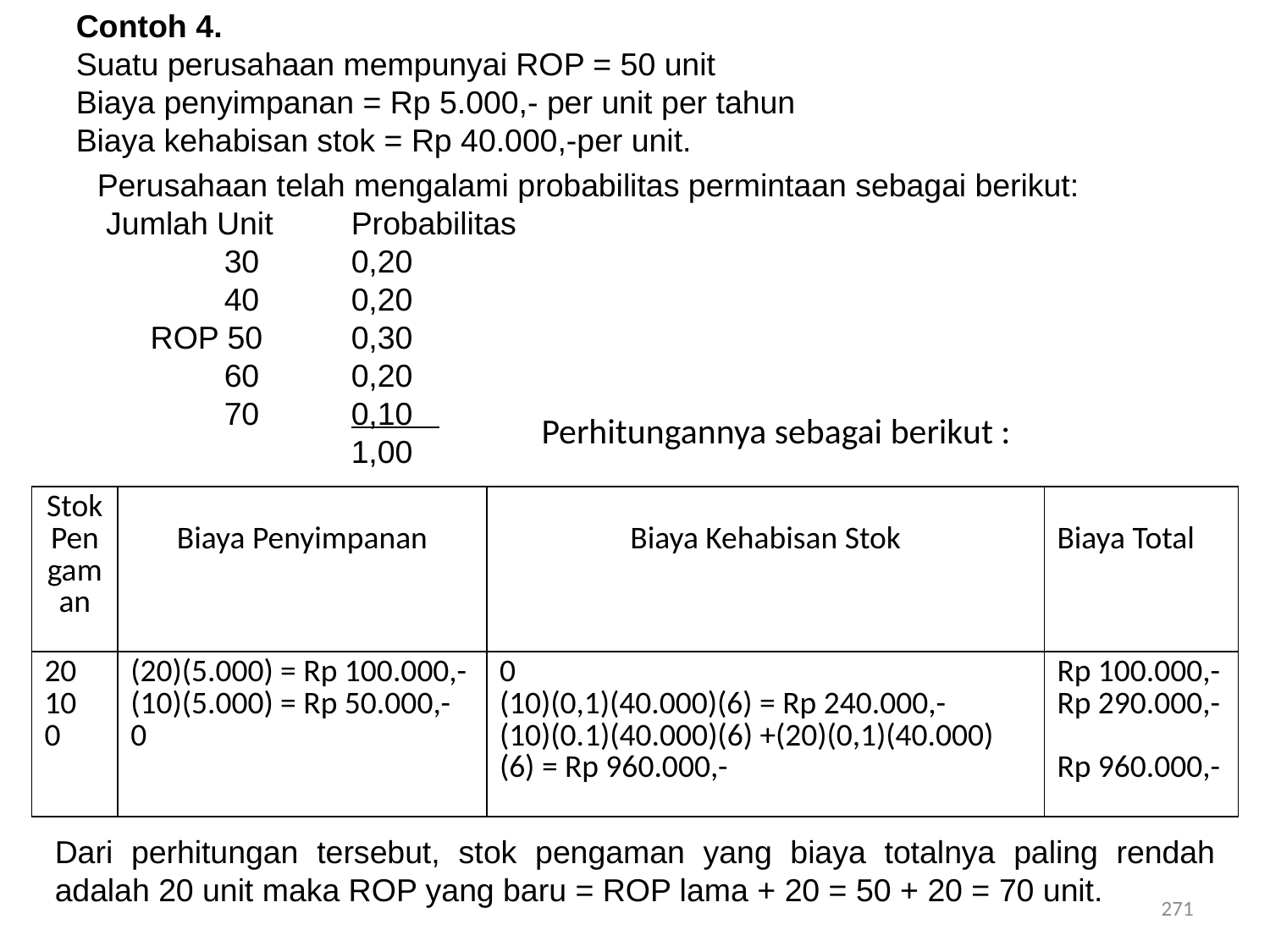

Contoh 4.
Suatu perusahaan mempunyai ROP = 50 unit
Biaya penyimpanan = Rp 5.000,- per unit per tahun
Biaya kehabisan stok = Rp 40.000,-per unit.
Perusahaan telah mengalami probabilitas permintaan sebagai berikut:
 Jumlah Unit 	Probabilitas
	30	0,20
	40	0,20
      ROP 50	0,30
	60	0,20
	70	0,10
		1,00
Perhitungannya sebagai berikut :
| Stok Pengaman | Biaya Penyimpanan | Biaya Kehabisan Stok | Biaya Total |
| --- | --- | --- | --- |
| 20 10 0 | (20)(5.000) = Rp 100.000,- (10)(5.000) = Rp 50.000,- 0 | 0 (10)(0,1)(40.000)(6) = Rp 240.000,- (10)(0.1)(40.000)(6) +(20)(0,1)(40.000) (6) = Rp 960.000,- | Rp 100.000,- Rp 290.000,- Rp 960.000,- |
Dari perhitungan tersebut, stok pengaman yang biaya totalnya paling rendah adalah 20 unit maka ROP yang baru = ROP lama + 20 = 50 + 20 = 70 unit.
271